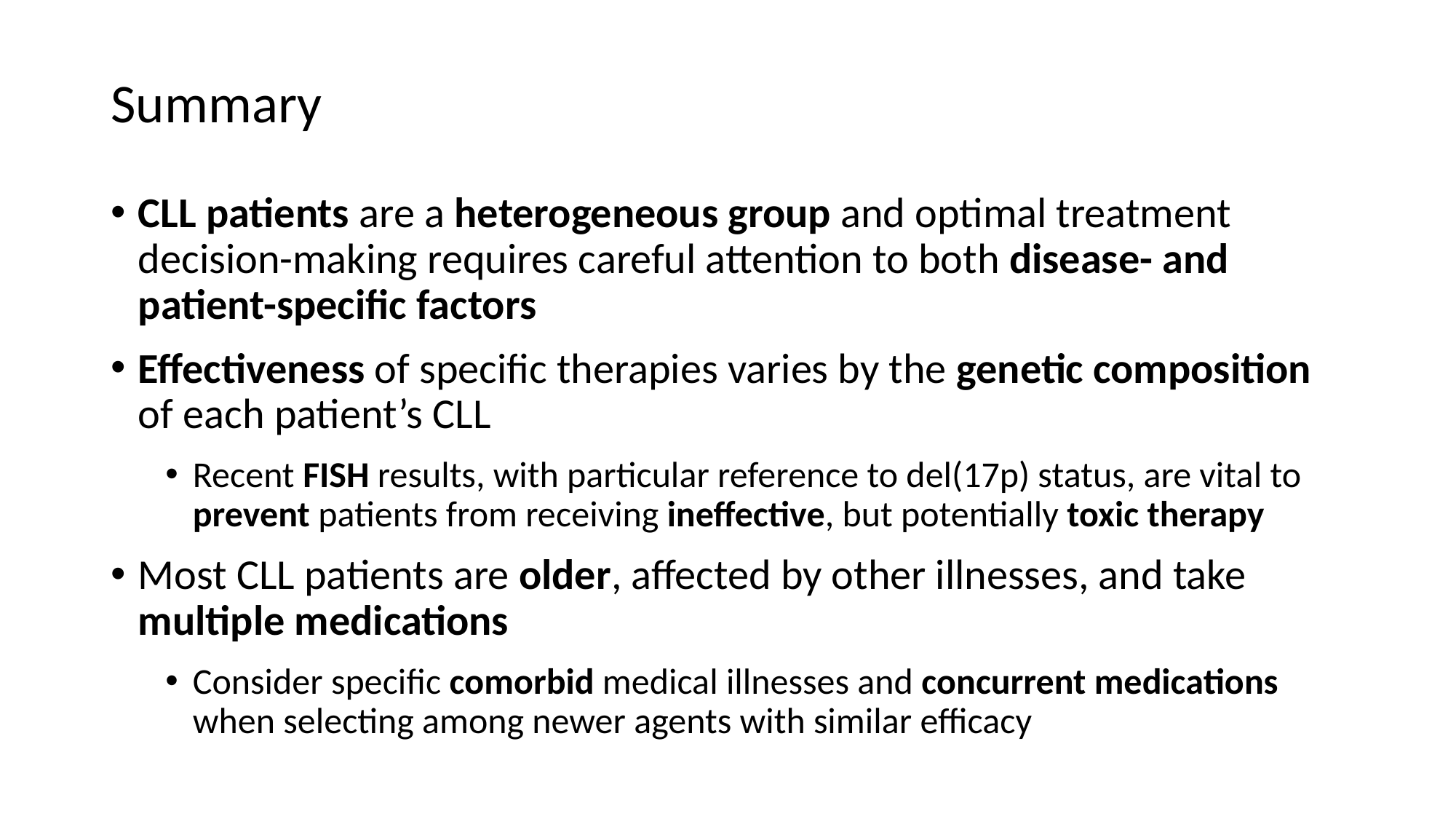

# Summary
CLL patients are a heterogeneous group and optimal treatment decision-making requires careful attention to both disease- and patient-specific factors
Effectiveness of specific therapies varies by the genetic composition of each patient’s CLL
Recent FISH results, with particular reference to del(17p) status, are vital to prevent patients from receiving ineffective, but potentially toxic therapy
Most CLL patients are older, affected by other illnesses, and take multiple medications
Consider specific comorbid medical illnesses and concurrent medications when selecting among newer agents with similar efficacy